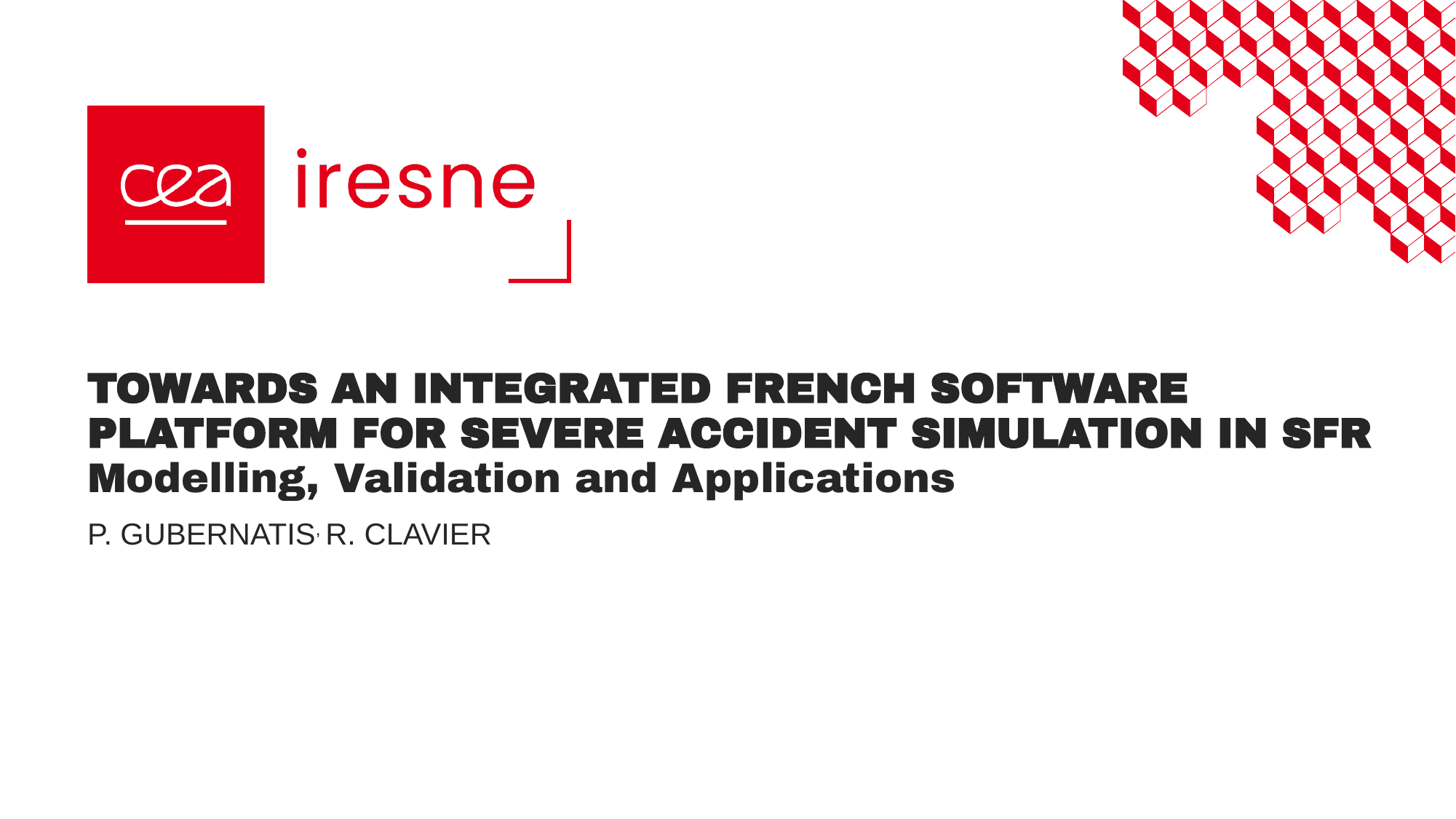

# Towards an integrated FRENCH software platform for Severe Accident simulation in SFR Modelling, Validation and Applications
P. GUBERNATIS, R. CLAVIER